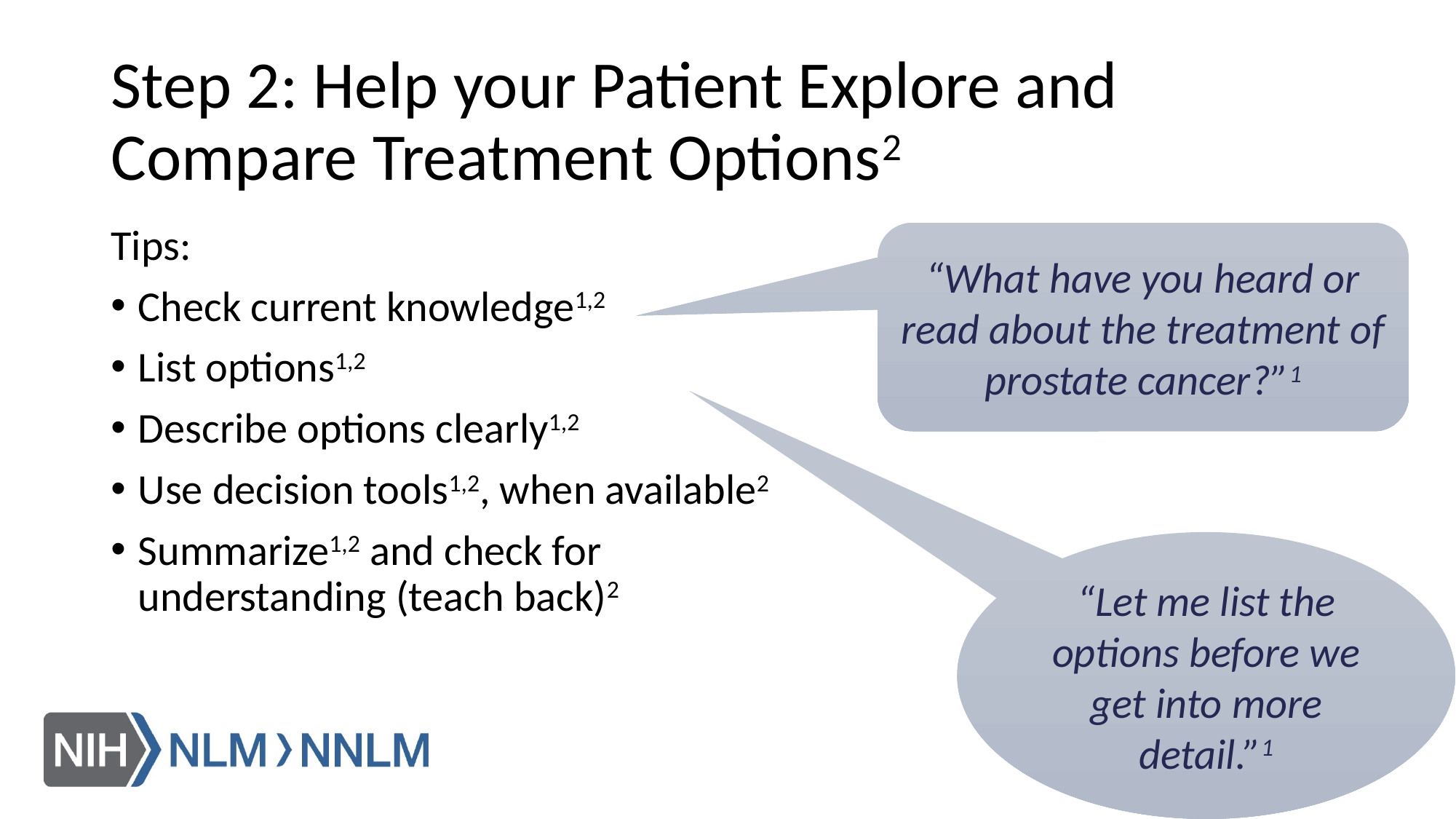

# Step 2: Help your Patient Explore and Compare Treatment Options2
Tips:
Check current knowledge1,2
List options1,2
Describe options clearly1,2
Use decision tools1,2, when available2
Summarize1,2 and check for understanding (teach back)2

“What have you heard or read about the treatment of prostate cancer?”1
“Let me list the options before we get into more detail.”1